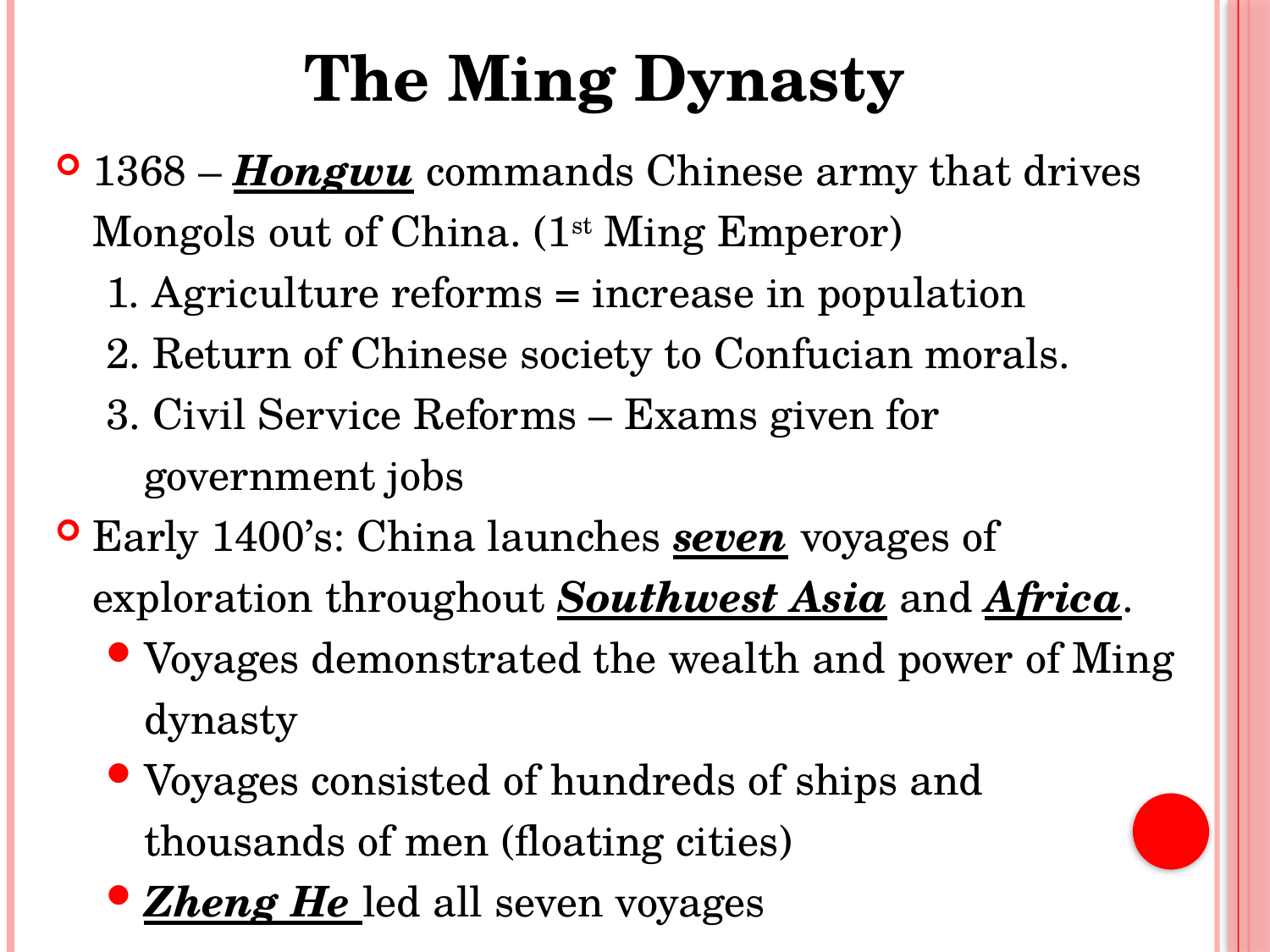

The Ming Dynasty
1368 – Hongwu commands Chinese army that drives Mongols out of China. (1st Ming Emperor)
1. Agriculture reforms = increase in population
2. Return of Chinese society to Confucian morals.
3. Civil Service Reforms – Exams given for government jobs
Early 1400’s: China launches seven voyages of exploration throughout Southwest Asia and Africa.
Voyages demonstrated the wealth and power of Ming dynasty
Voyages consisted of hundreds of ships and thousands of men (floating cities)
Zheng He led all seven voyages